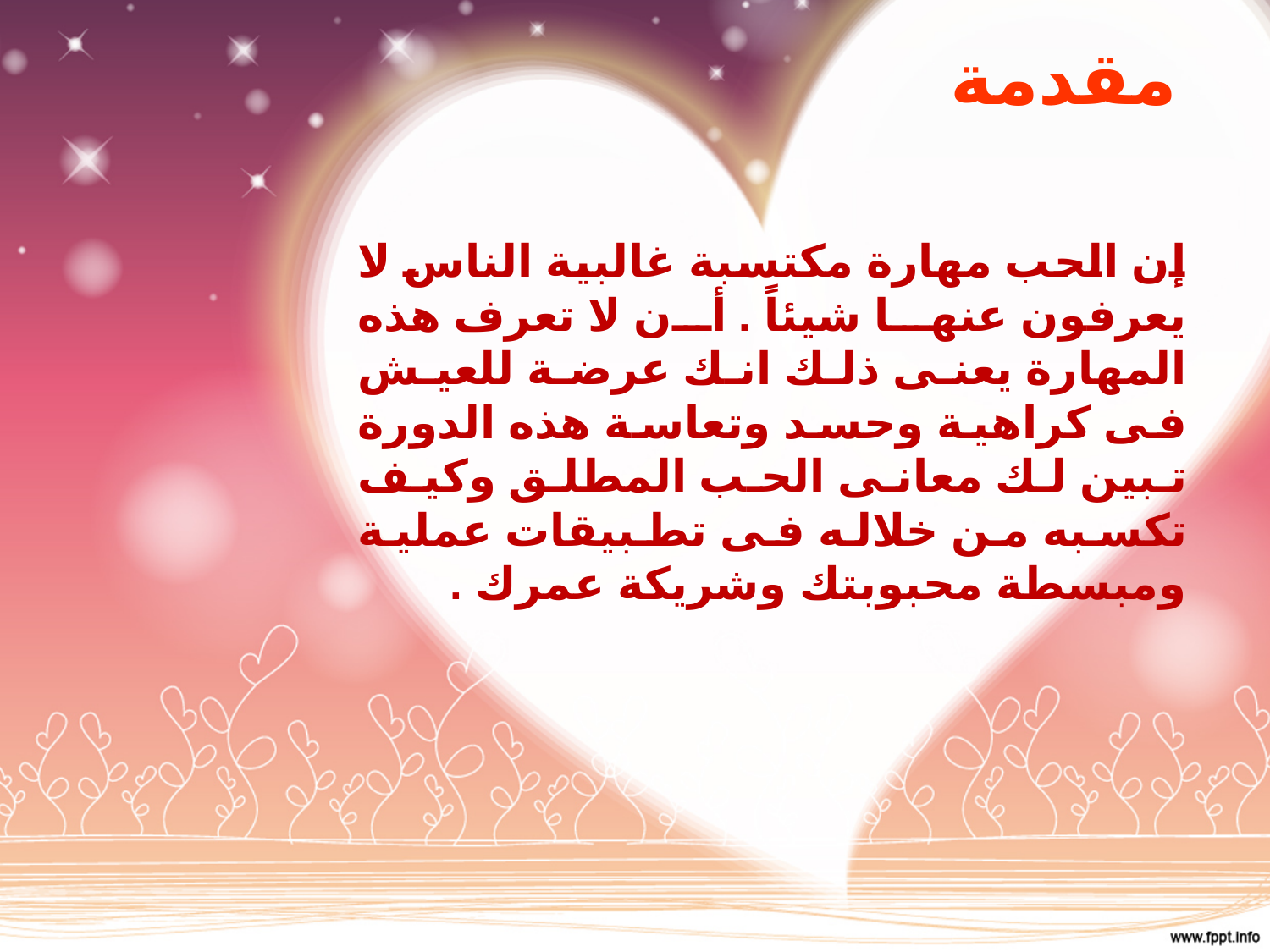

مقدمة
إن الحب مهارة مكتسبة غالبية الناس لا يعرفون عنها شيئاً . أن لا تعرف هذه المهارة يعنى ذلك انك عرضة للعيش فى كراهية وحسد وتعاسة هذه الدورة تبين لك معانى الحب المطلق وكيف تكسبه من خلاله فى تطبيقات عملية ومبسطة محبوبتك وشريكة عمرك .